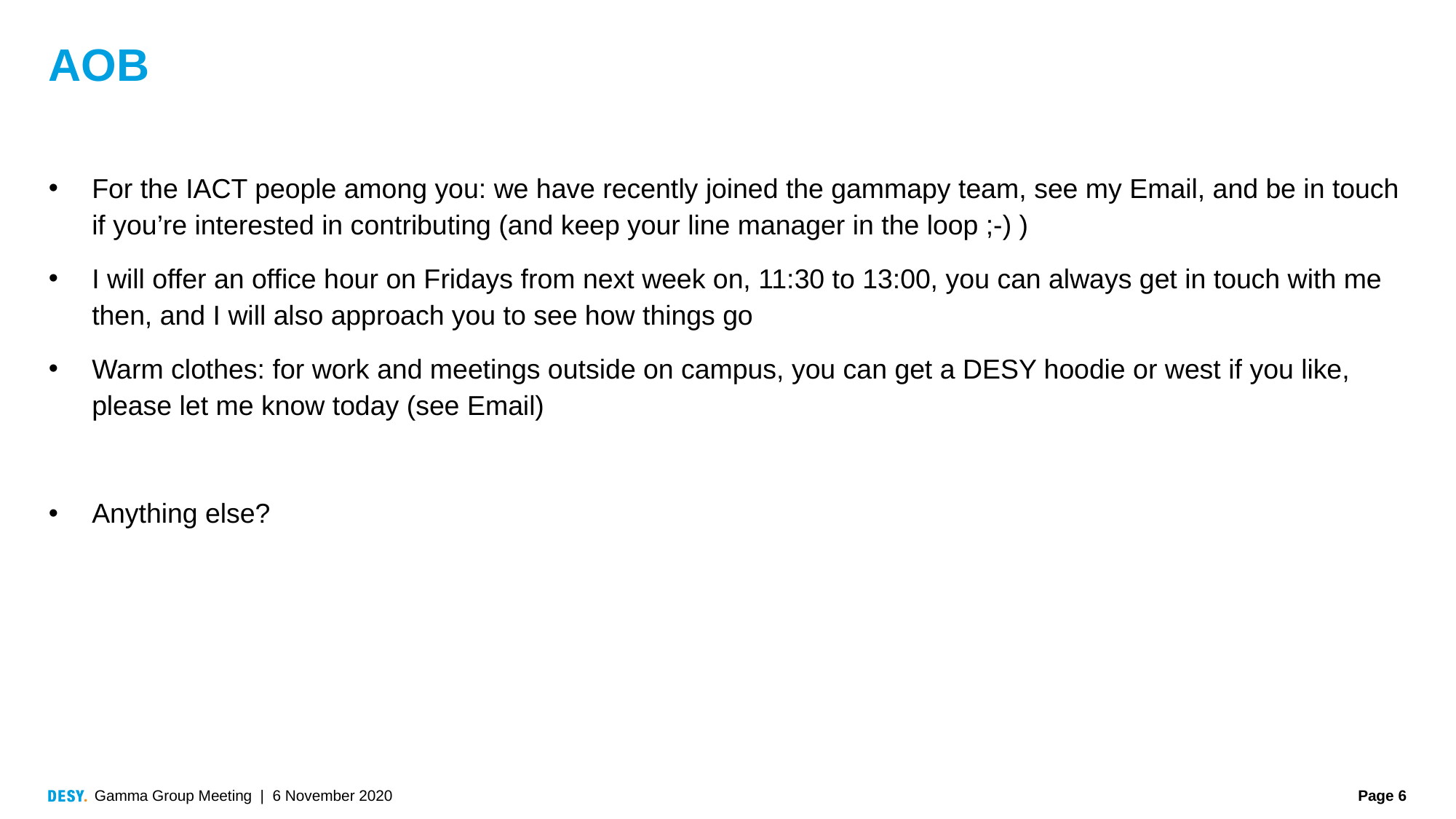

# AOB

For the IACT people among you: we have recently joined the gammapy team, see my Email, and be in touch if you’re interested in contributing (and keep your line manager in the loop ;-) )
I will offer an office hour on Fridays from next week on, 11:30 to 13:00, you can always get in touch with me then, and I will also approach you to see how things go
Warm clothes: for work and meetings outside on campus, you can get a DESY hoodie or west if you like, please let me know today (see Email)

Anything else?
Gamma Group Meeting  |  6 November 2020